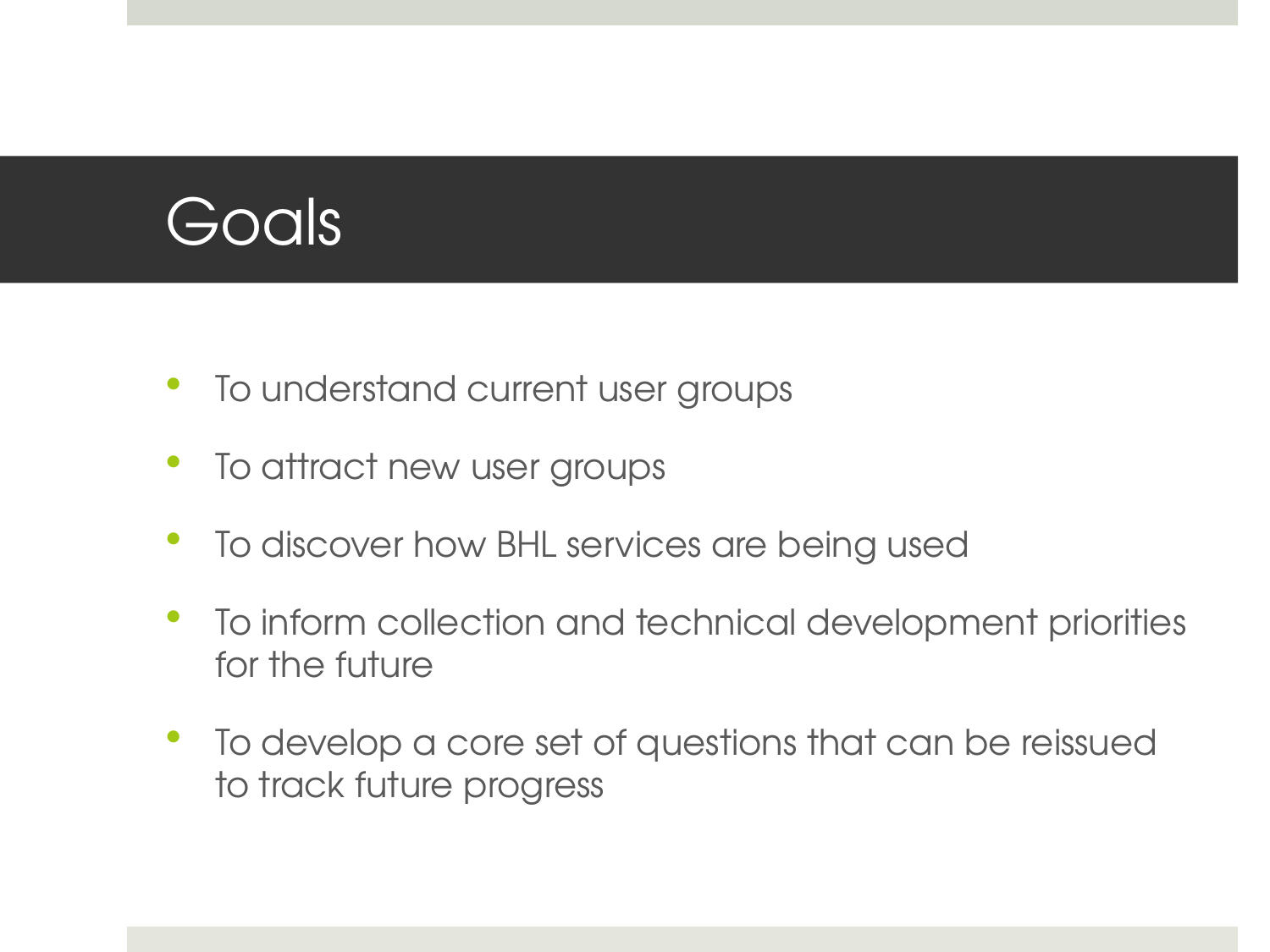

# Goals
To understand current user groups
To attract new user groups
To discover how BHL services are being used
To inform collection and technical development priorities for the future
To develop a core set of questions that can be reissued to track future progress